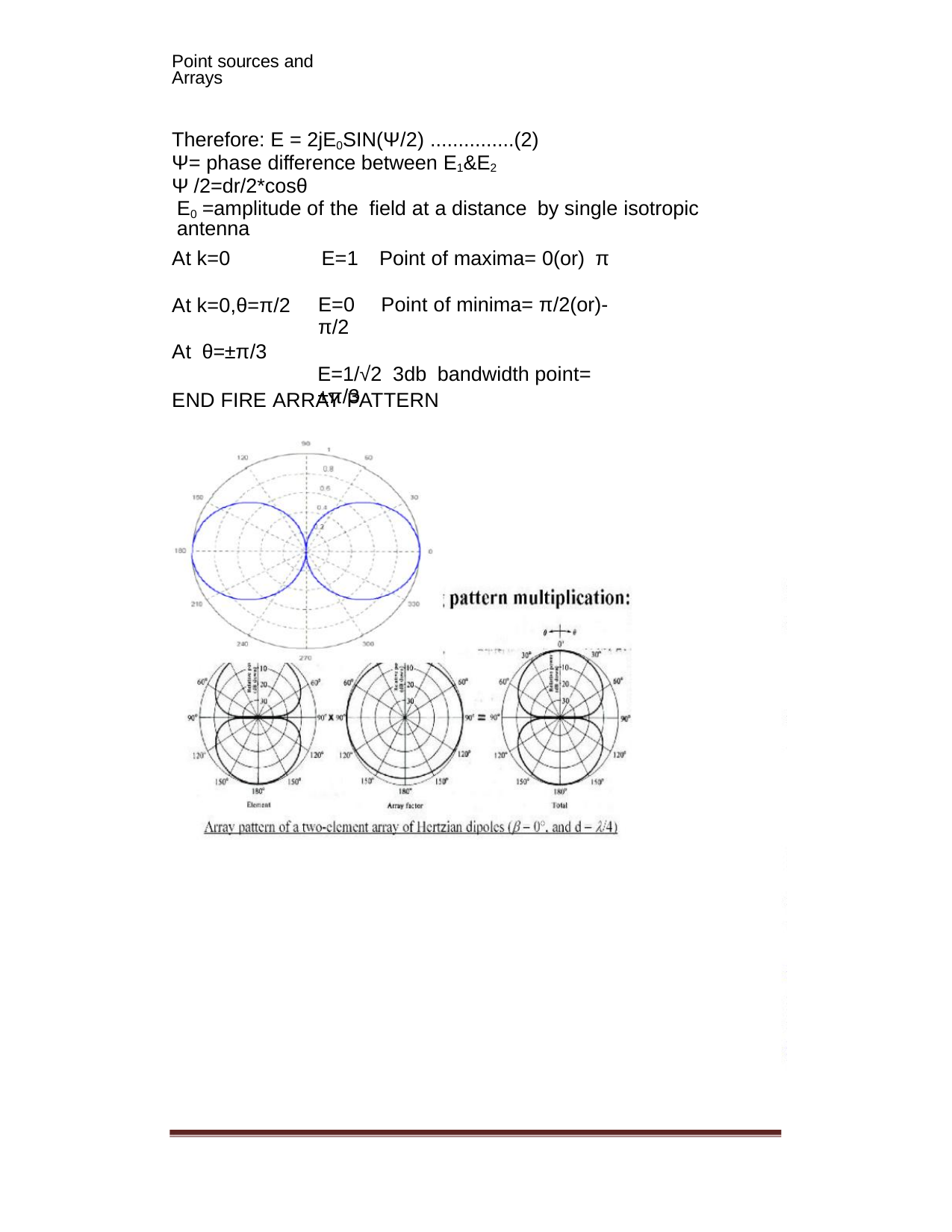

Point sources and Arrays
Therefore: E = 2jE0SIN(Ψ/2) ...............(2)
Ψ= phase difference between E1&E2
Ψ /2=dr/2*cosθ
E0 =amplitude of the field at a distance by single isotropic antenna
E=1 Point of maxima= 0(or) π
E=0 Point of minima= π/2(or)-π/2
E=1/√2 3db bandwidth point= ±π/3
At k=0
At k=0,θ=π/2
At θ=±π/3
END FIRE ARRAY PATTERN